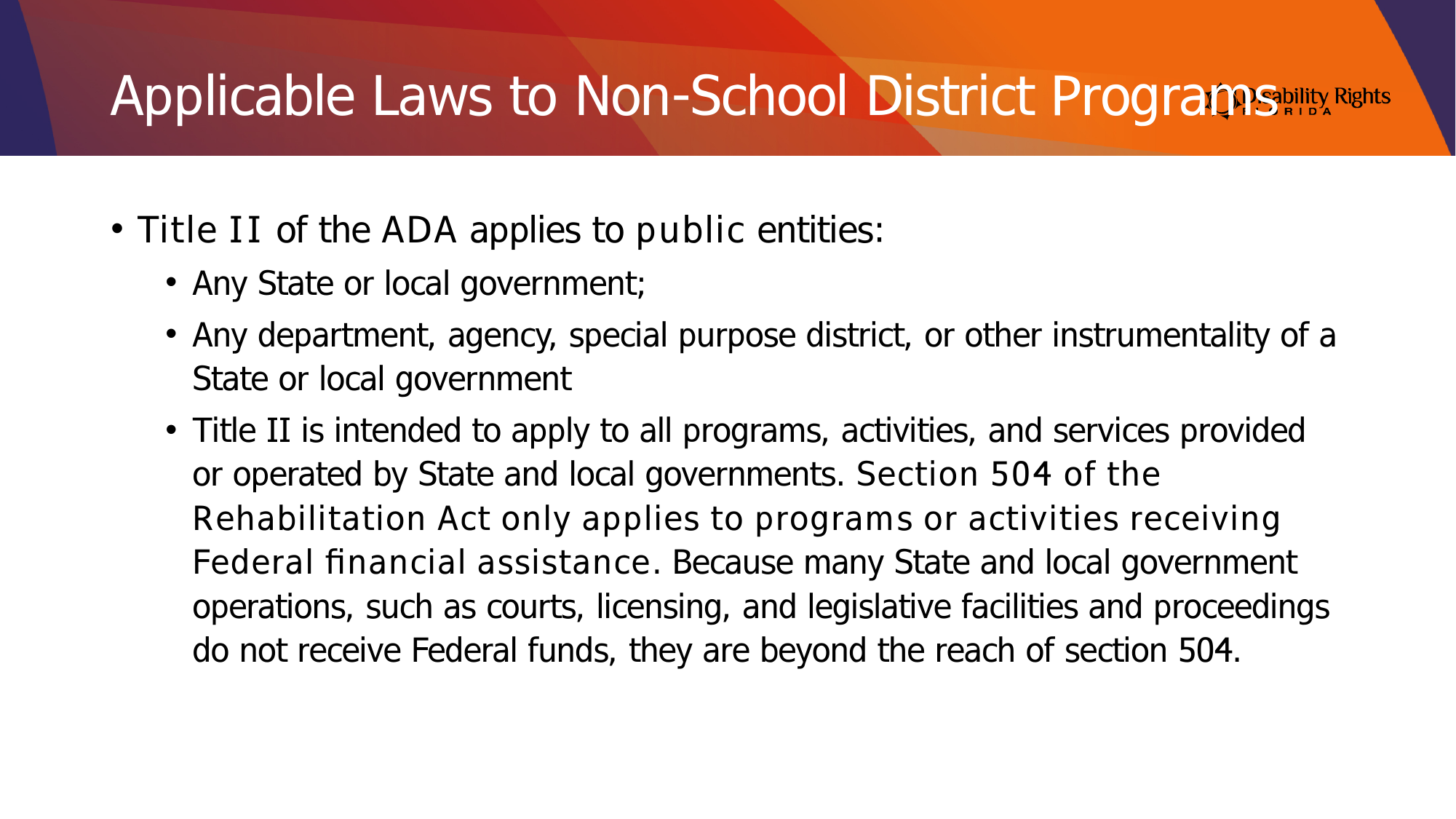

# Applicable Laws to Non-School District Programs
Title II of the ADA applies to public entities:
Any State or local government;
Any department, agency, special purpose district, or other instrumentality of a State or local government
Title II is intended to apply to all programs, activities, and services provided or operated by State and local governments. Section 504 of the Rehabilitation Act only applies to programs or activities receiving Federal financial assistance. Because many State and local government operations, such as courts, licensing, and legislative facilities and proceedings do not receive Federal funds, they are beyond the reach of section 504.